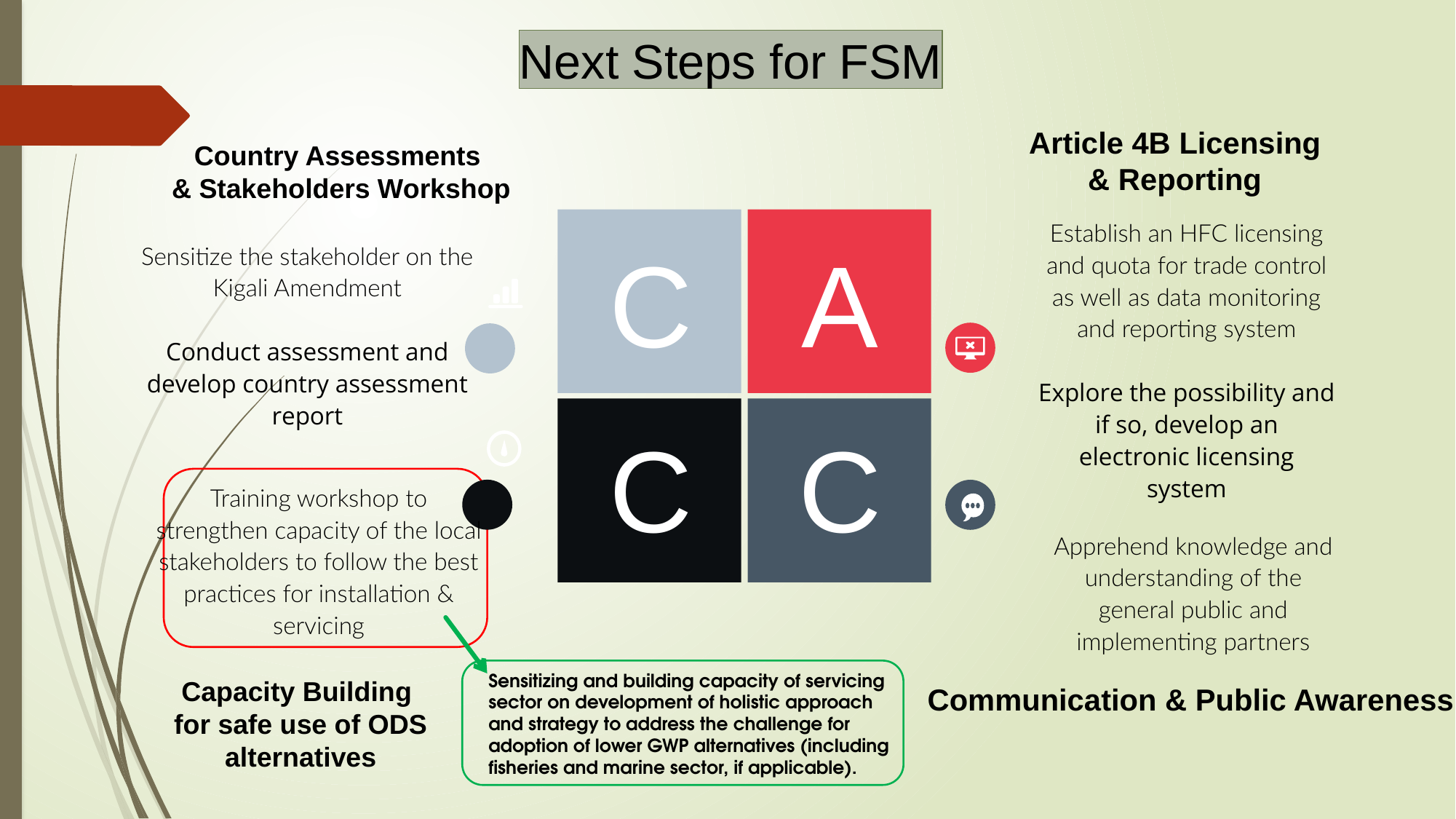

Next Steps for FSM
Article 4B Licensing & Reporting
Country Assessments
& Stakeholders Workshop

Establish an HFC licensing and quota for trade control as well as data monitoring and reporting system

Explore the possibility and if so, develop an electronic licensing system
C
A
Sensitize the stakeholder on the Kigali Amendment

Conduct assessment and develop country assessment report

C
C

Training workshop to strengthen capacity of the local stakeholders to follow the best practices for installation & servicing

Apprehend knowledge and understanding of the general public and implementing partners

Sensitizing and building capacity of servicing sector on development of holistic approach and strategy to address the challenge for adoption of lower GWP alternatives (including fisheries and marine sector, if applicable).
Capacity Building
for safe use of ODS alternatives
Communication & Public Awareness